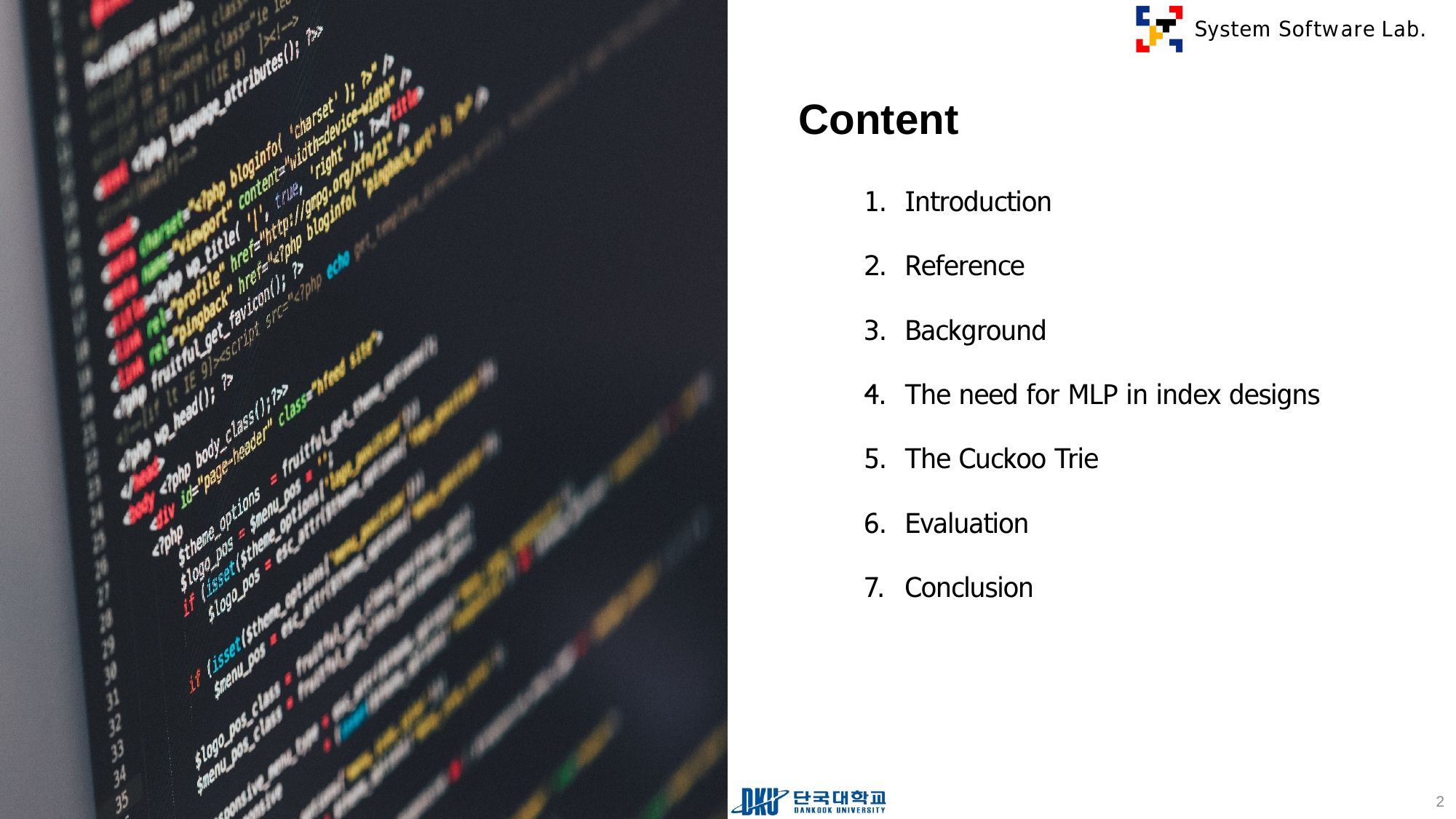

Introduction
Reference
Background
The need for MLP in index designs
The Cuckoo Trie
Evaluation
Conclusion
2